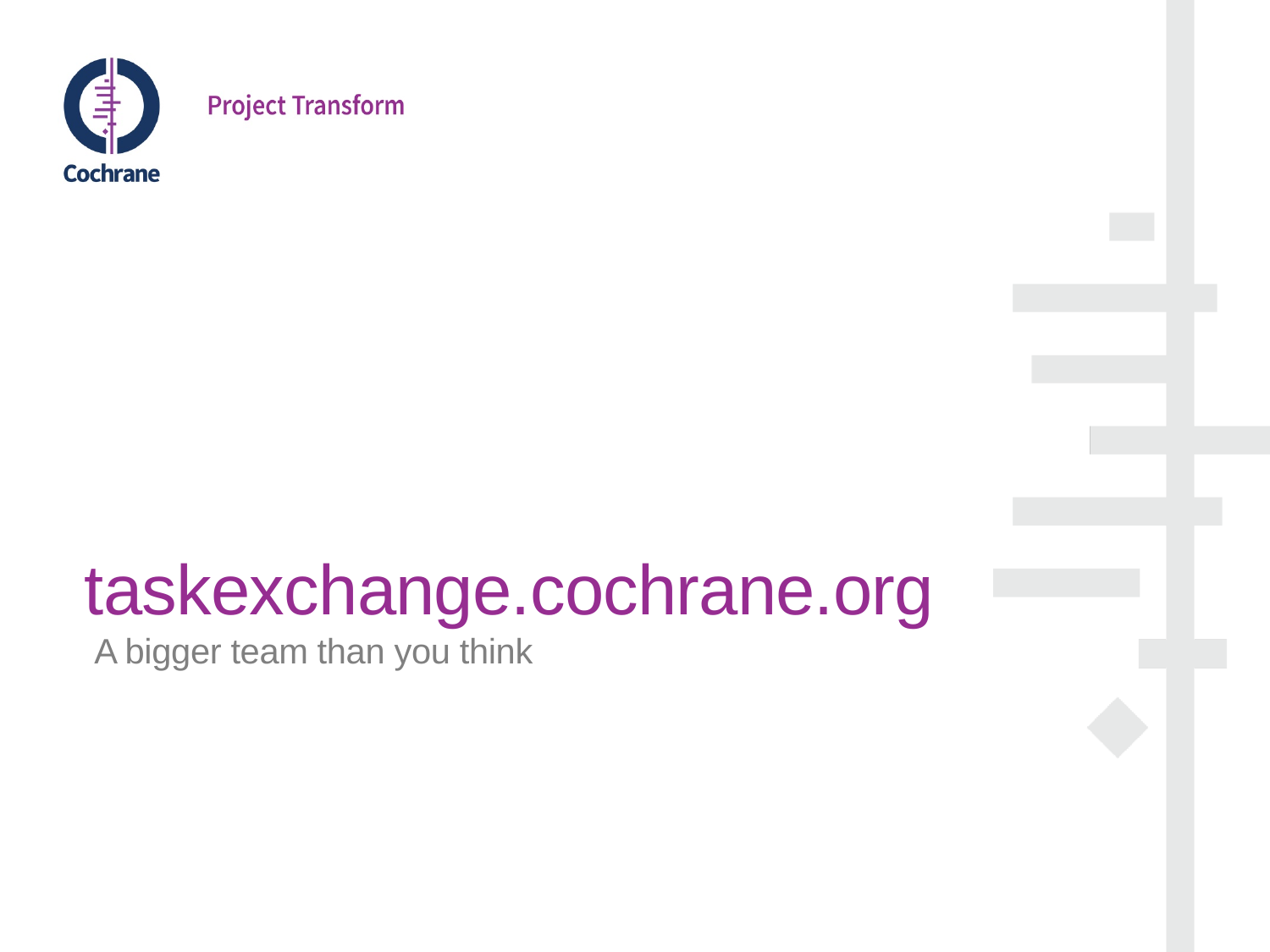

# taskexchange.cochrane.org
 A bigger team than you think